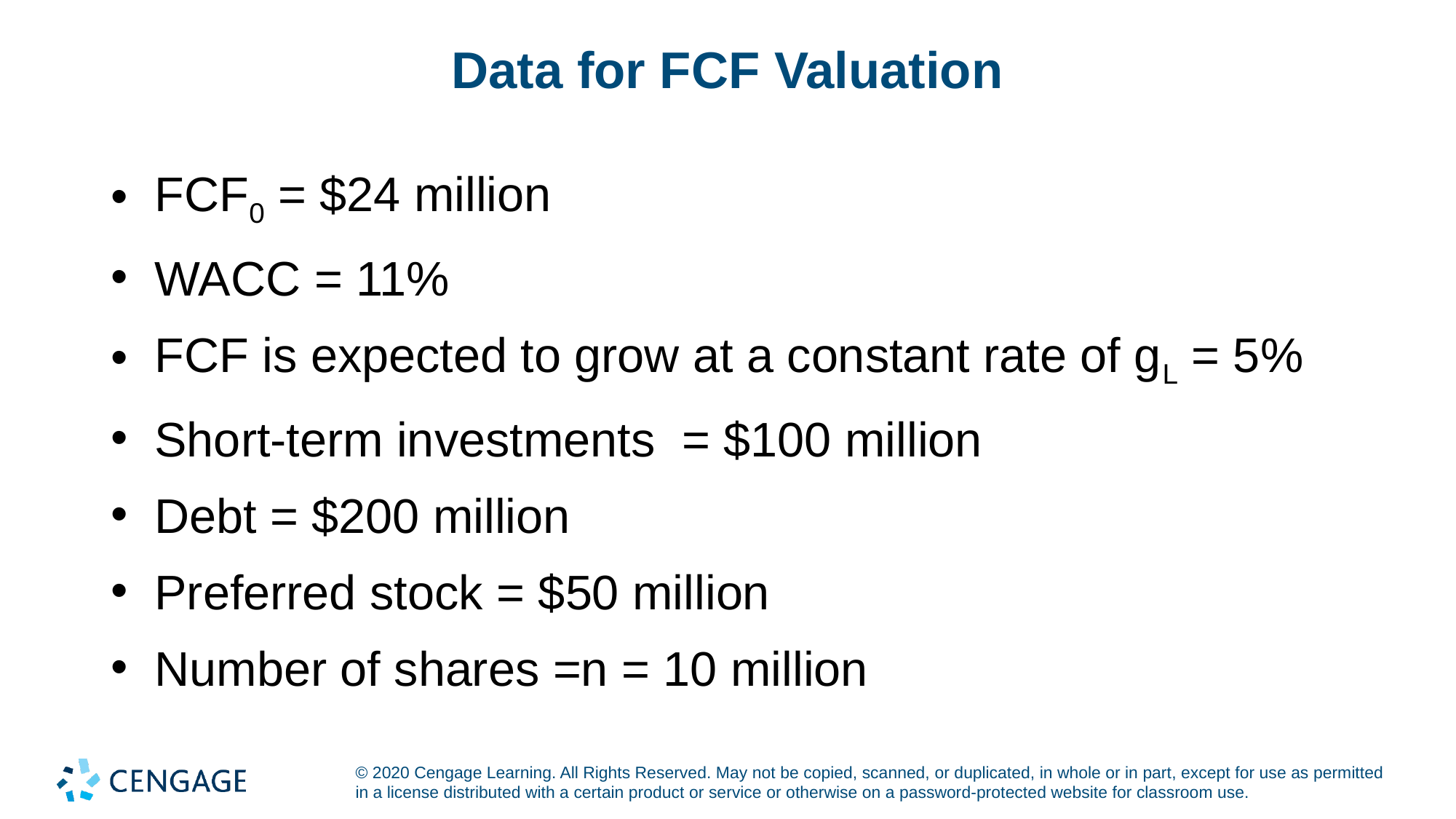

# Data for FCF Valuation
FCF0 = $24 million
WACC = 11%
FCF is expected to grow at a constant rate of gL = 5%
Short-term investments  = $100 million
Debt = $200 million
Preferred stock = $50 million
Number of shares =n = 10 million